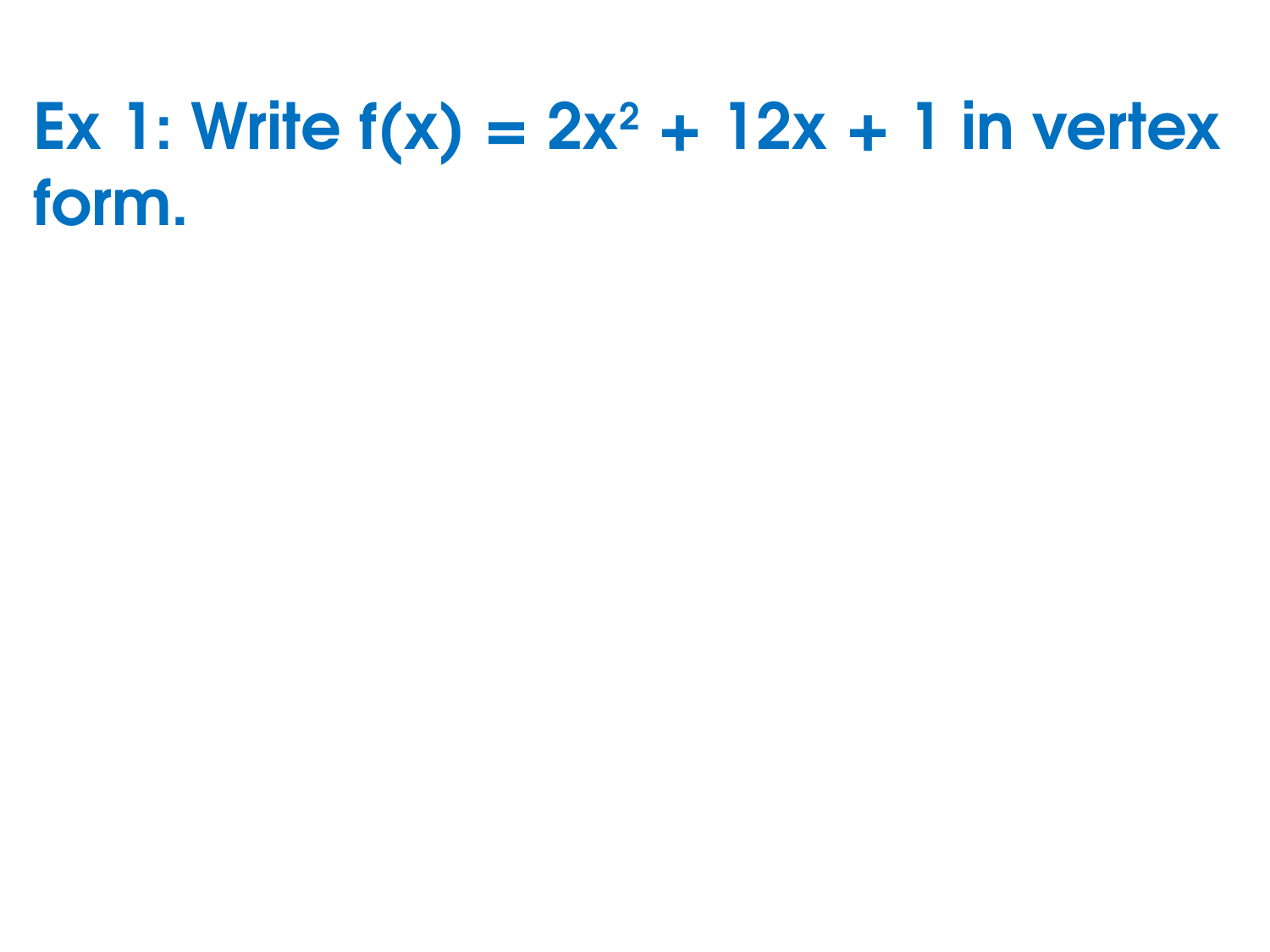

# Ex 1: Write f(x) = 2x2 + 12x + 1 in vertex form.